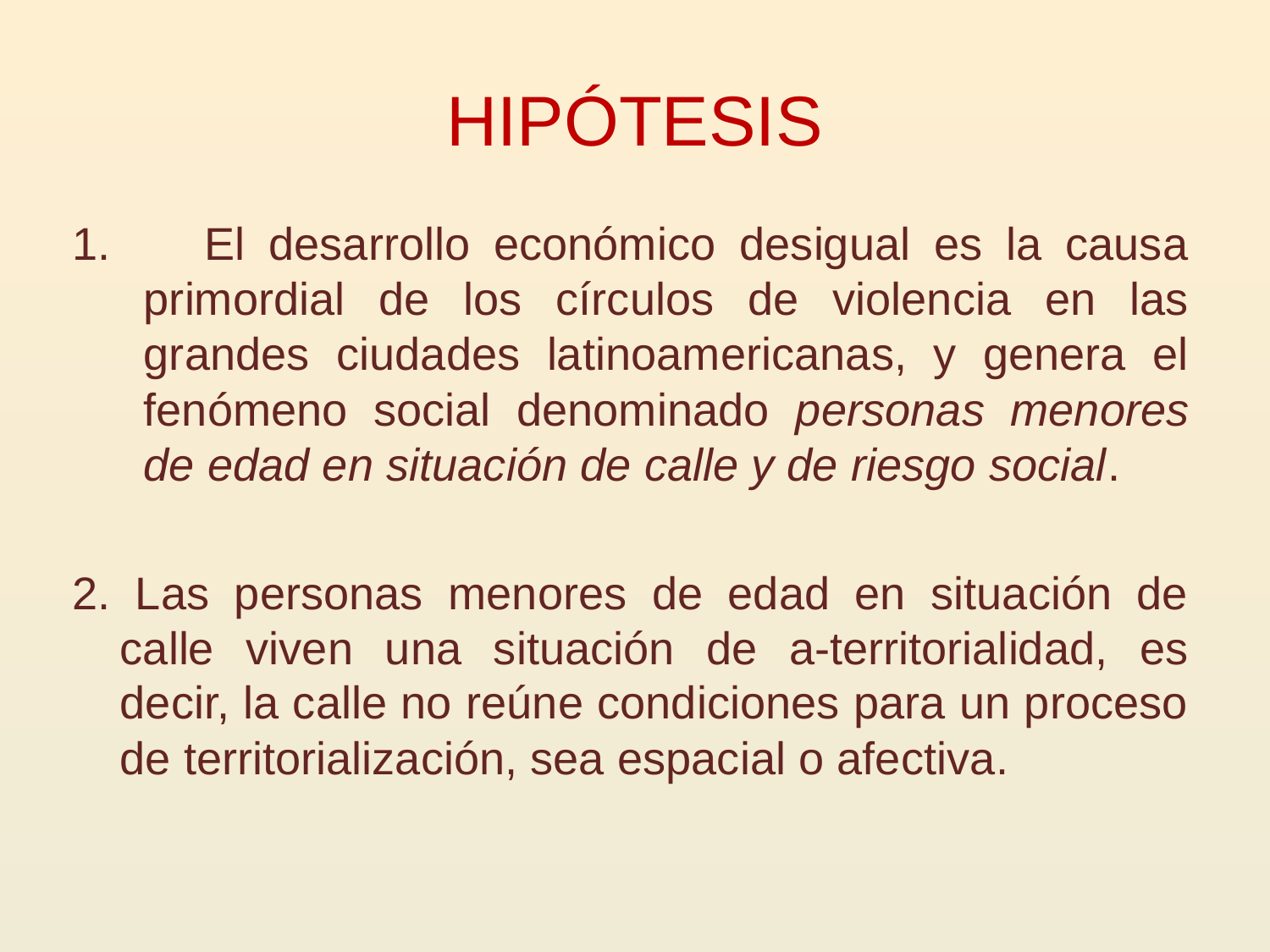

# HIPÓTESIS
1.    El desarrollo económico desigual es la causa primordial de los círculos de violencia en las grandes ciudades latinoamericanas, y genera el fenómeno social denominado personas menores de edad en situación de calle y de riesgo social.

2. Las personas menores de edad en situación de calle viven una situación de a-territorialidad, es decir, la calle no reúne condiciones para un proceso de territorialización, sea espacial o afectiva.